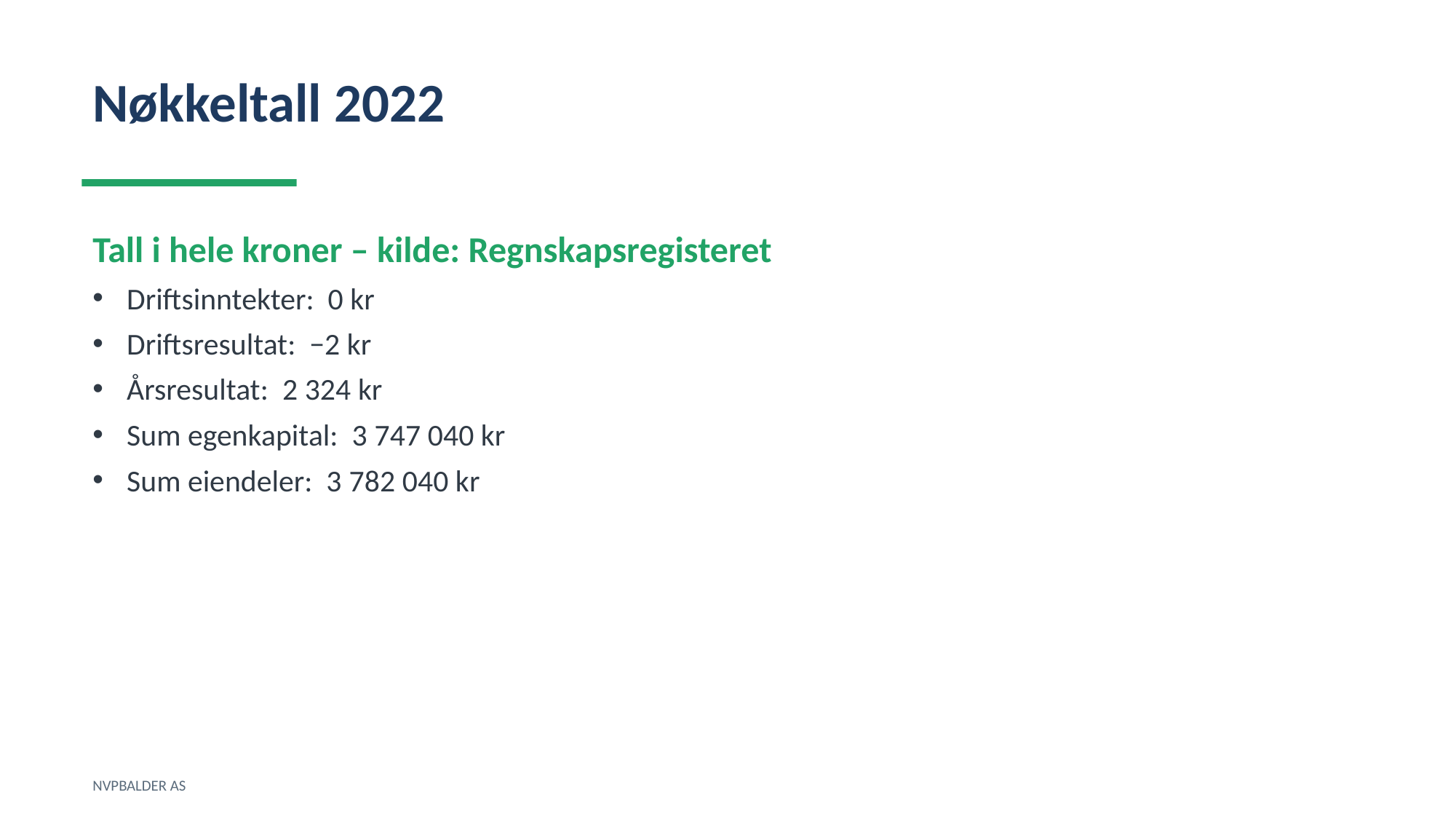

Nøkkeltall 2022

Tall i hele kroner – kilde: Regnskapsregisteret
Driftsinntekter:  0 kr
Driftsresultat:  −2 kr
Årsresultat:  2 324 kr
Sum egenkapital:  3 747 040 kr
Sum eiendeler:  3 782 040 kr
NVPBALDER AS